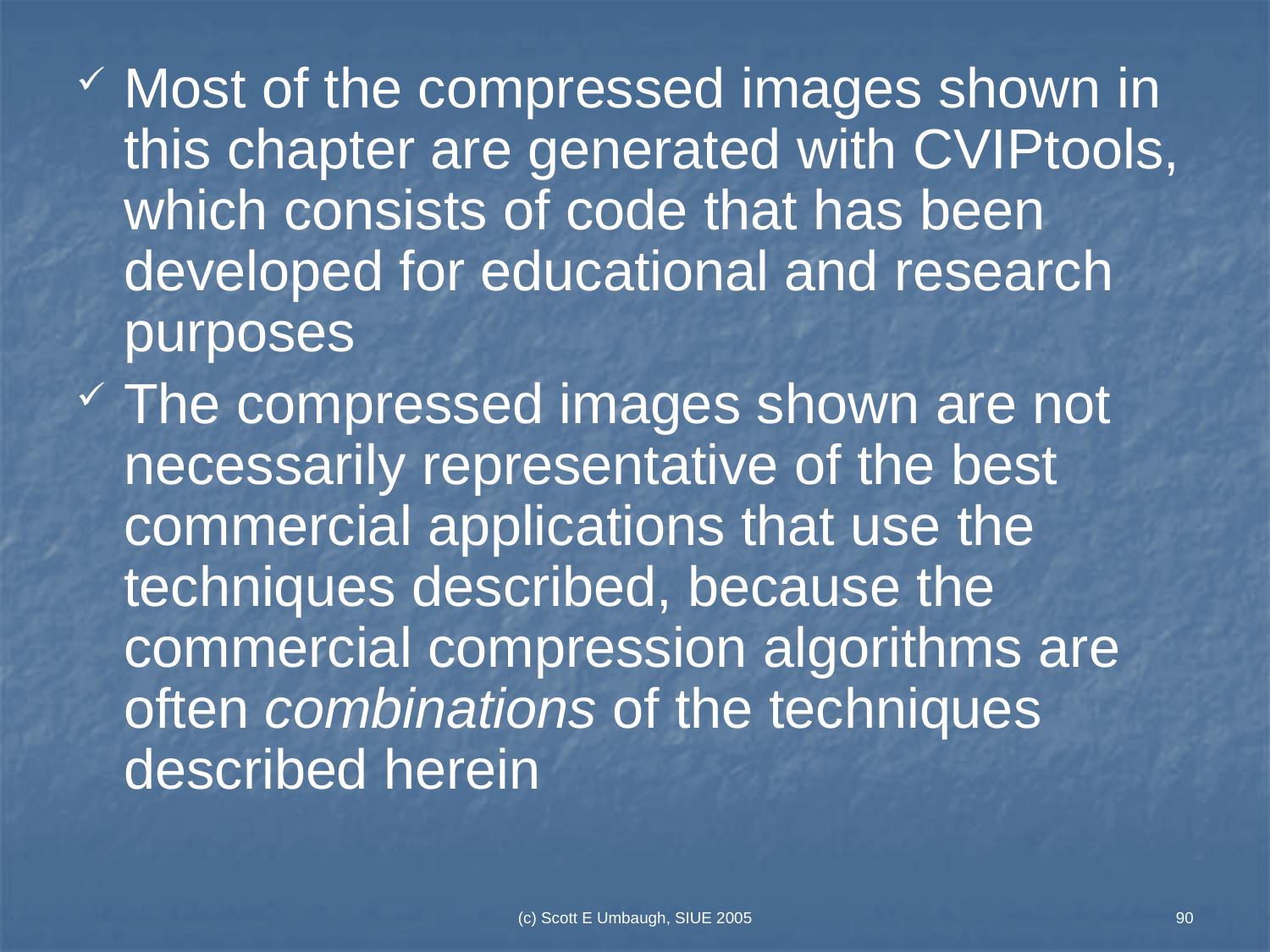

Most of the compressed images shown in this chapter are generated with CVIPtools, which consists of code that has been developed for educational and research purposes
The compressed images shown are not necessarily representative of the best commercial applications that use the techniques described, because the commercial compression algorithms are often combinations of the techniques described herein
(c) Scott E Umbaugh, SIUE 2005
90